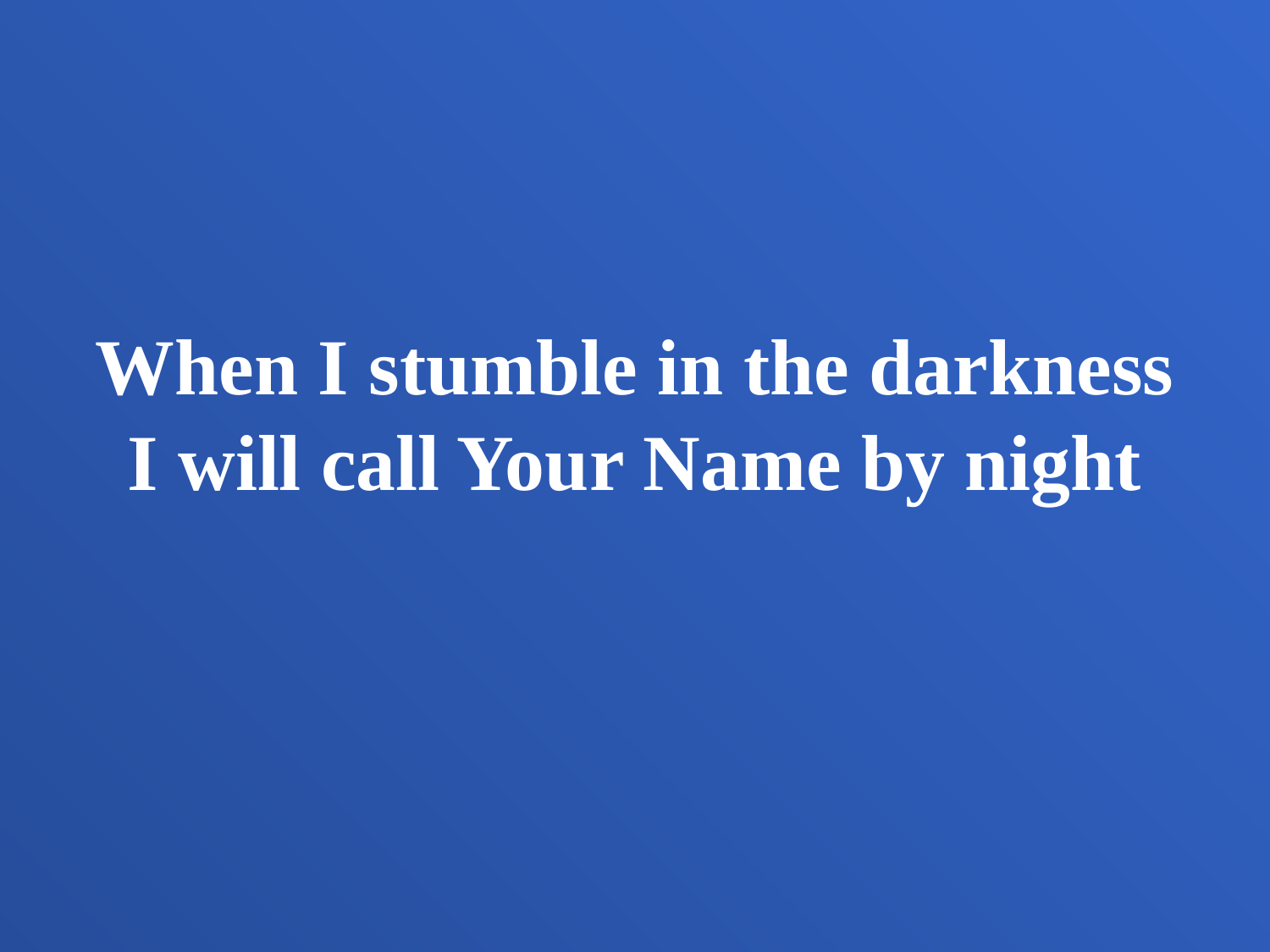

When I stumble in the darkness
I will call Your Name by night